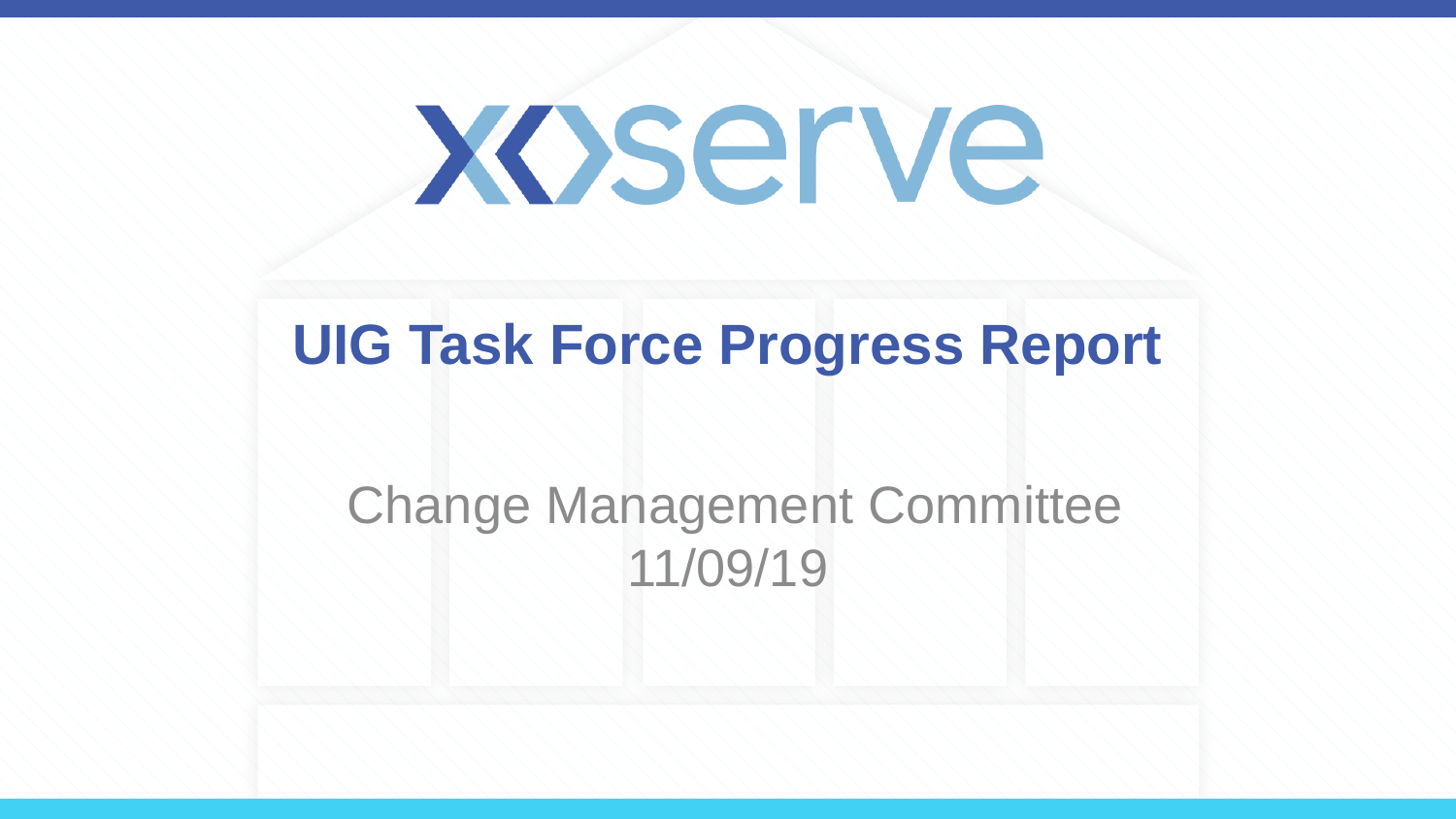

# UIG Task Force Progress Report
 Change Management Committee 11/09/19